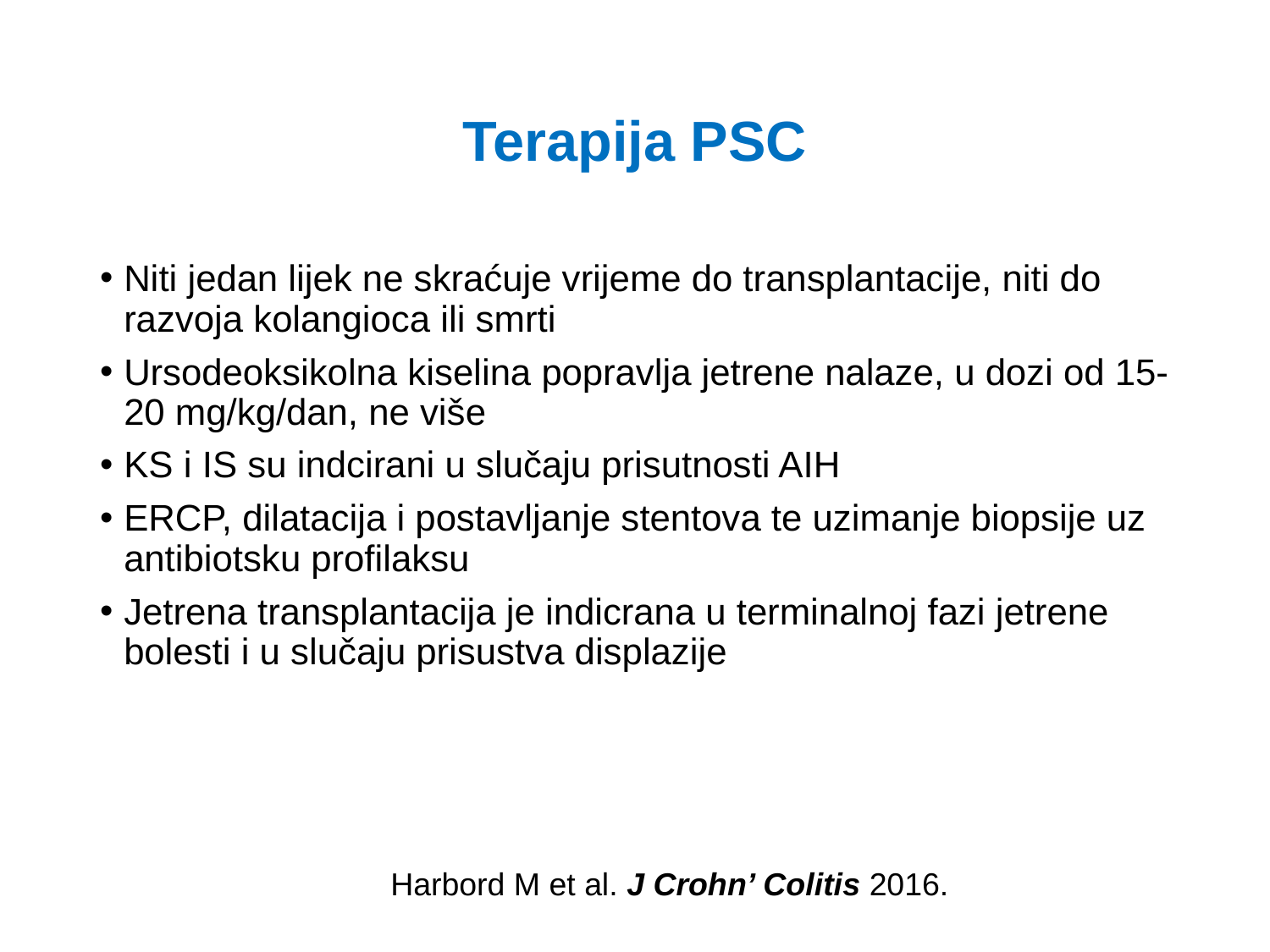

# Terapija PSC
Niti jedan lijek ne skraćuje vrijeme do transplantacije, niti do razvoja kolangioca ili smrti
Ursodeoksikolna kiselina popravlja jetrene nalaze, u dozi od 15-20 mg/kg/dan, ne više
KS i IS su indcirani u slučaju prisutnosti AIH
ERCP, dilatacija i postavljanje stentova te uzimanje biopsije uz antibiotsku profilaksu
Jetrena transplantacija je indicrana u terminalnoj fazi jetrene bolesti i u slučaju prisustva displazije
Harbord M et al. J Crohn’ Colitis 2016.